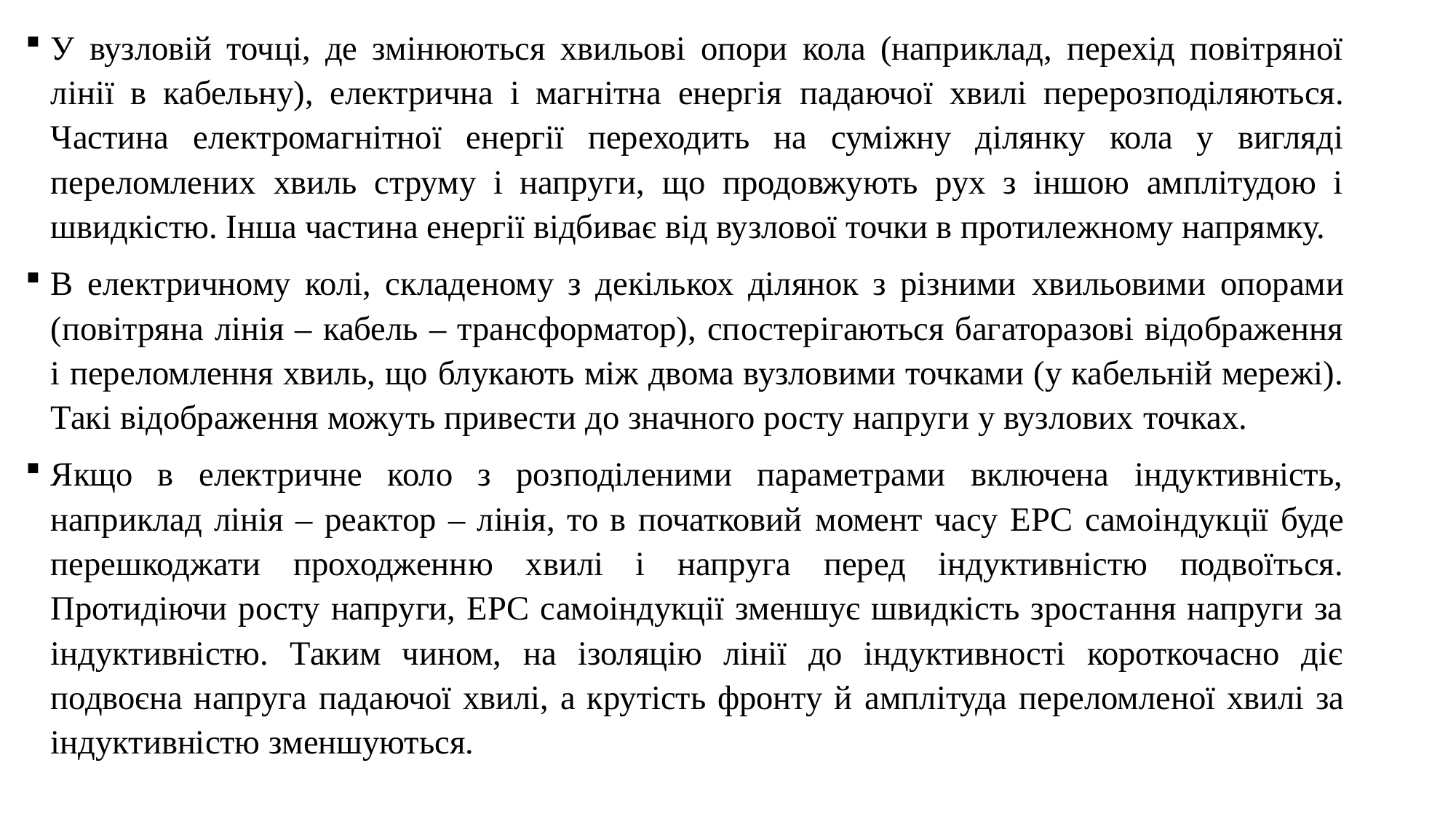

У вузловій точці, де змінюються хвильові опори кола (наприклад, перехід повітряної лінії в кабельну), електрична і магнітна енергія падаючої хвилі перерозподіляються. Частина електромагнітної енергії переходить на суміжну ділянку кола у вигляді переломлених хвиль струму і напруги, що продовжують рух з іншою амплітудою і швидкістю. Інша частина енергії відбиває від вузлової точки в протилежному напрямку.
В електричному колі, складеному з декількох ділянок з різними хвильовими опорами (повітряна лінія – кабель – трансформатор), спостерігаються багаторазові відображення і переломлення хвиль, що блукають між двома вузловими точками (у кабельній мережі). Такі відображення можуть привести до значного росту напруги у вузлових точках.
Якщо в електричне коло з розподіленими параметрами включена індуктивність, наприклад лінія – реактор – лінія, то в початковий момент часу ЕРС самоіндукції буде перешкоджати проходженню хвилі і напруга перед індуктивністю подвоїться. Протидіючи росту напруги, ЕРС самоіндукції зменшує швидкість зростання напруги за індуктивністю. Таким чином, на ізоляцію лінії до індуктивності короткочасно діє подвоєна напруга падаючої хвилі, а крутість фронту й амплітуда переломленої хвилі за індуктивністю зменшуються.